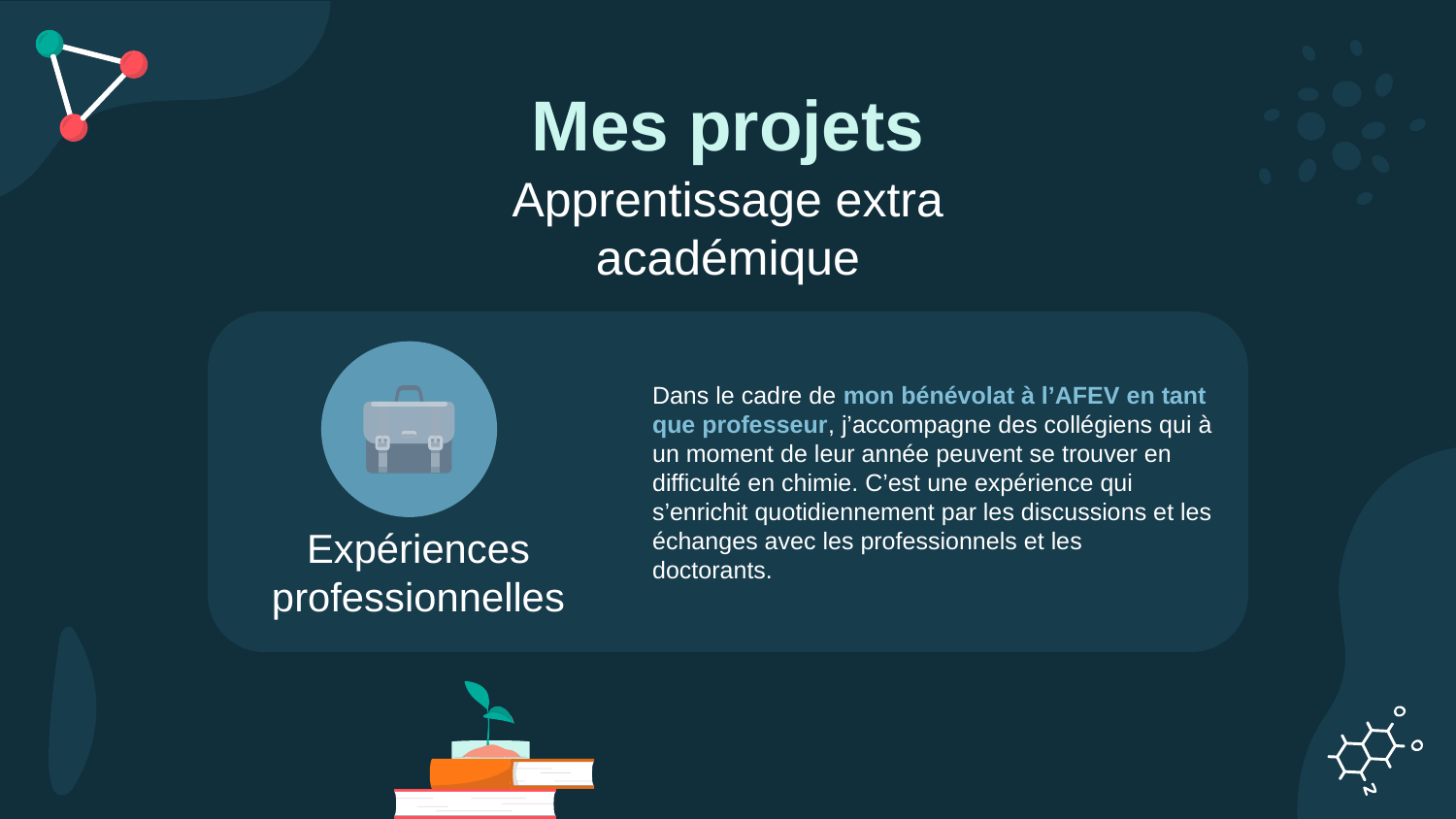

# Mes projets
Apprentissage extra académique
Dans le cadre de mon bénévolat à l’AFEV en tant que professeur, j’accompagne des collégiens qui à un moment de leur année peuvent se trouver en difficulté en chimie. C’est une expérience qui s’enrichit quotidiennement par les discussions et les échanges avec les professionnels et les doctorants.

Expériences professionnelles